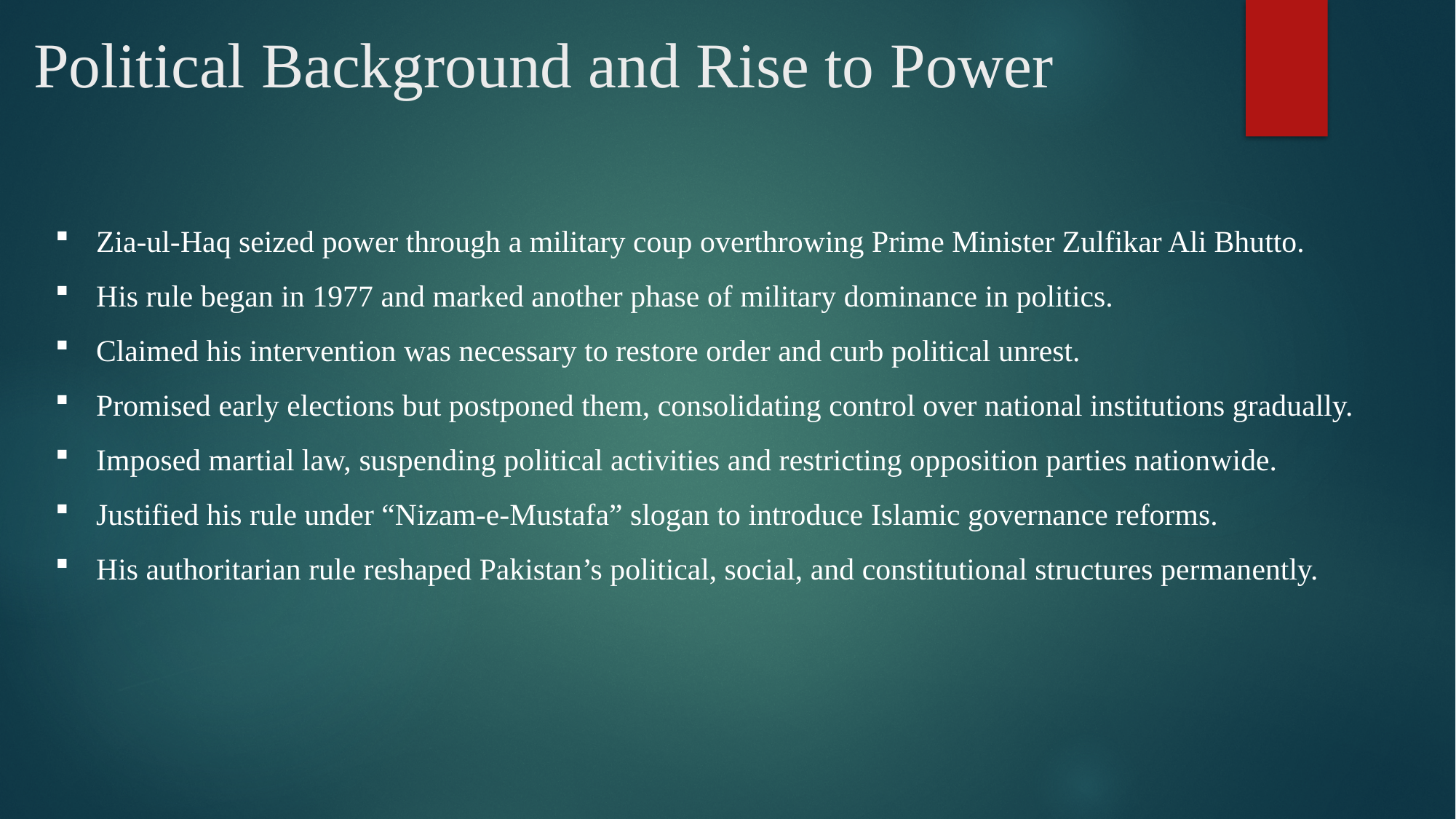

# Political Background and Rise to Power
Zia-ul-Haq seized power through a military coup overthrowing Prime Minister Zulfikar Ali Bhutto.
His rule began in 1977 and marked another phase of military dominance in politics.
Claimed his intervention was necessary to restore order and curb political unrest.
Promised early elections but postponed them, consolidating control over national institutions gradually.
Imposed martial law, suspending political activities and restricting opposition parties nationwide.
Justified his rule under “Nizam-e-Mustafa” slogan to introduce Islamic governance reforms.
His authoritarian rule reshaped Pakistan’s political, social, and constitutional structures permanently.